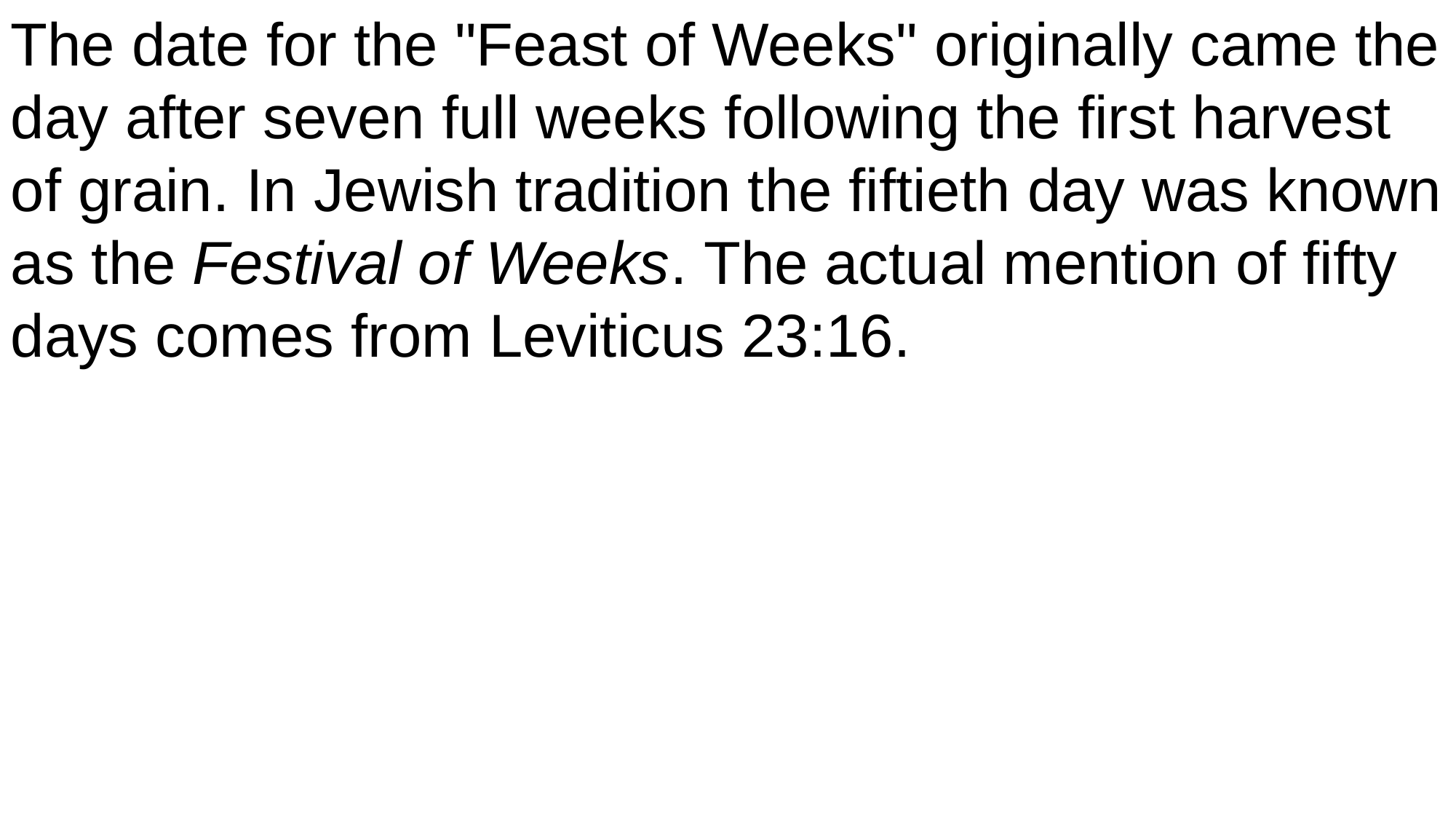

The date for the "Feast of Weeks" originally came the day after seven full weeks following the first harvest of grain. In Jewish tradition the fiftieth day was known as the Festival of Weeks. The actual mention of fifty days comes from Leviticus 23:16.